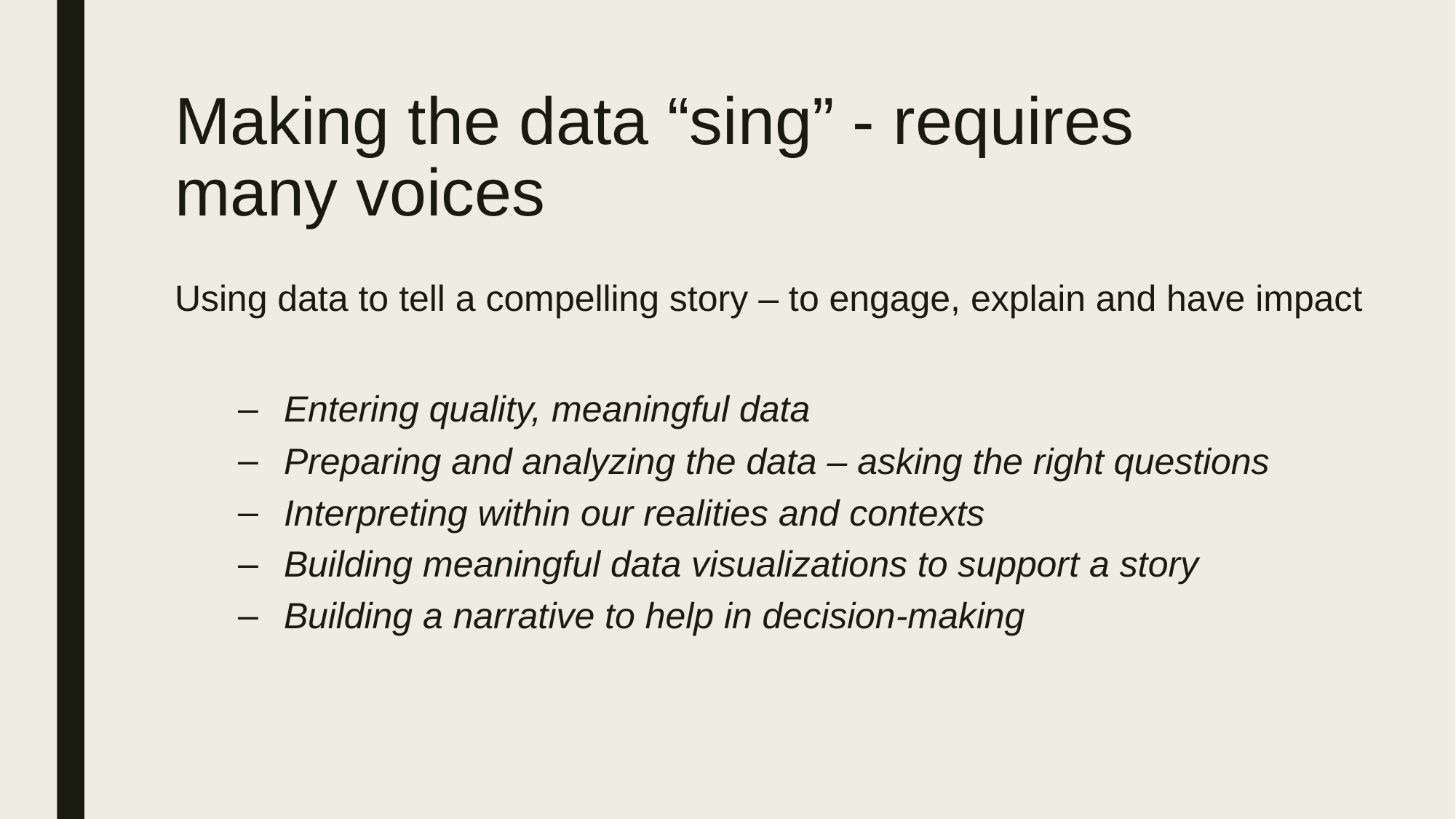

# Making the data “sing” - requires many voices
Using data to tell a compelling story – to engage, explain and have impact

Entering quality, meaningful data
Preparing and analyzing the data – asking the right questions
Interpreting within our realities and contexts
Building meaningful data visualizations to support a story
Building a narrative to help in decision-making